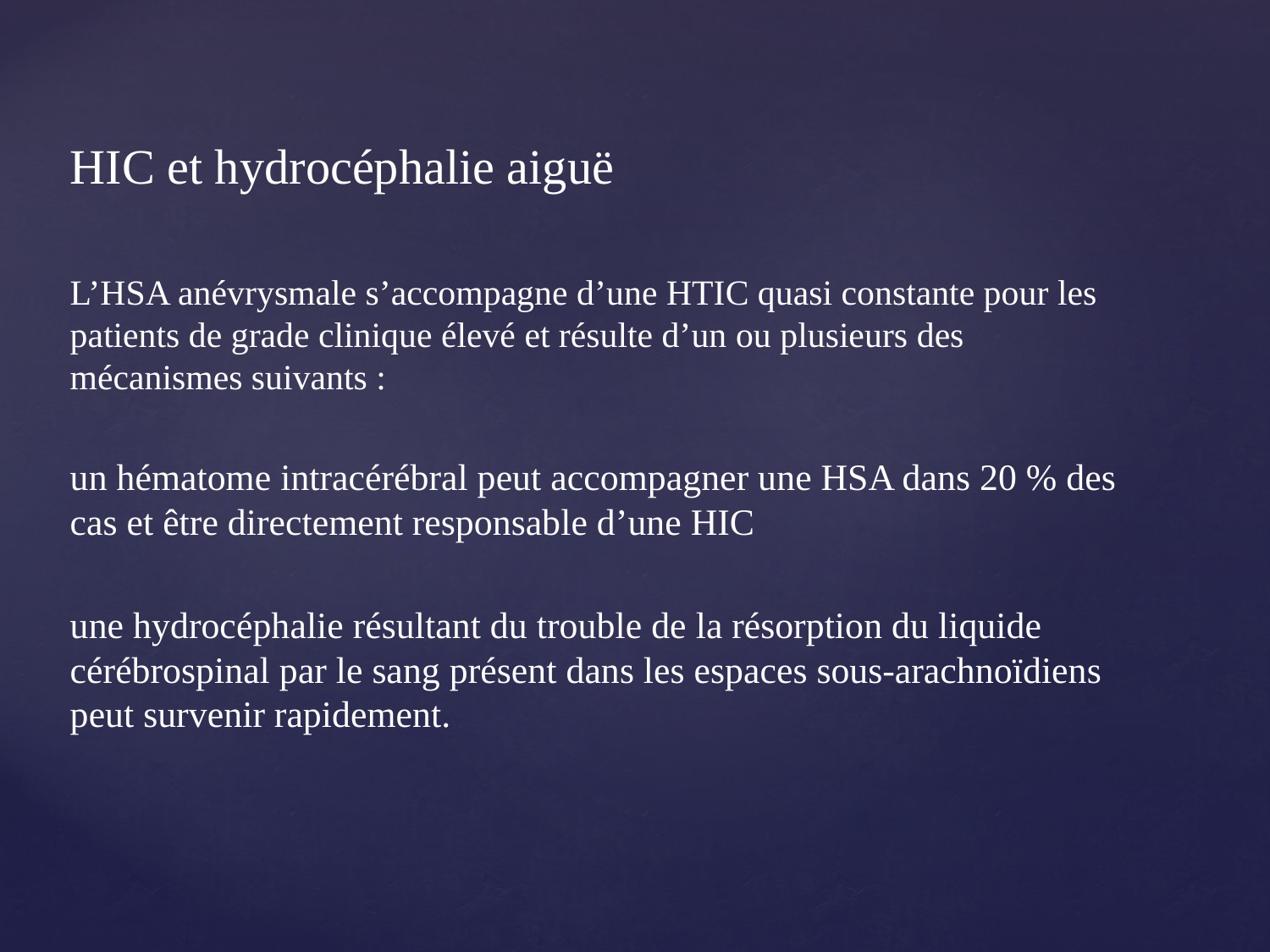

HIC et hydrocéphalie aiguë

L’HSA anévrysmale s’accompagne d’une HTIC quasi constante pour les patients de grade clinique élevé et résulte d’un ou plusieurs des mécanismes suivants :

un hématome intracérébral peut accompagner une HSA dans 20 % des cas et être directement responsable d’une HIC

une hydrocéphalie résultant du trouble de la résorption du liquide cérébrospinal par le sang présent dans les espaces sous-arachnoïdiens peut survenir rapidement.